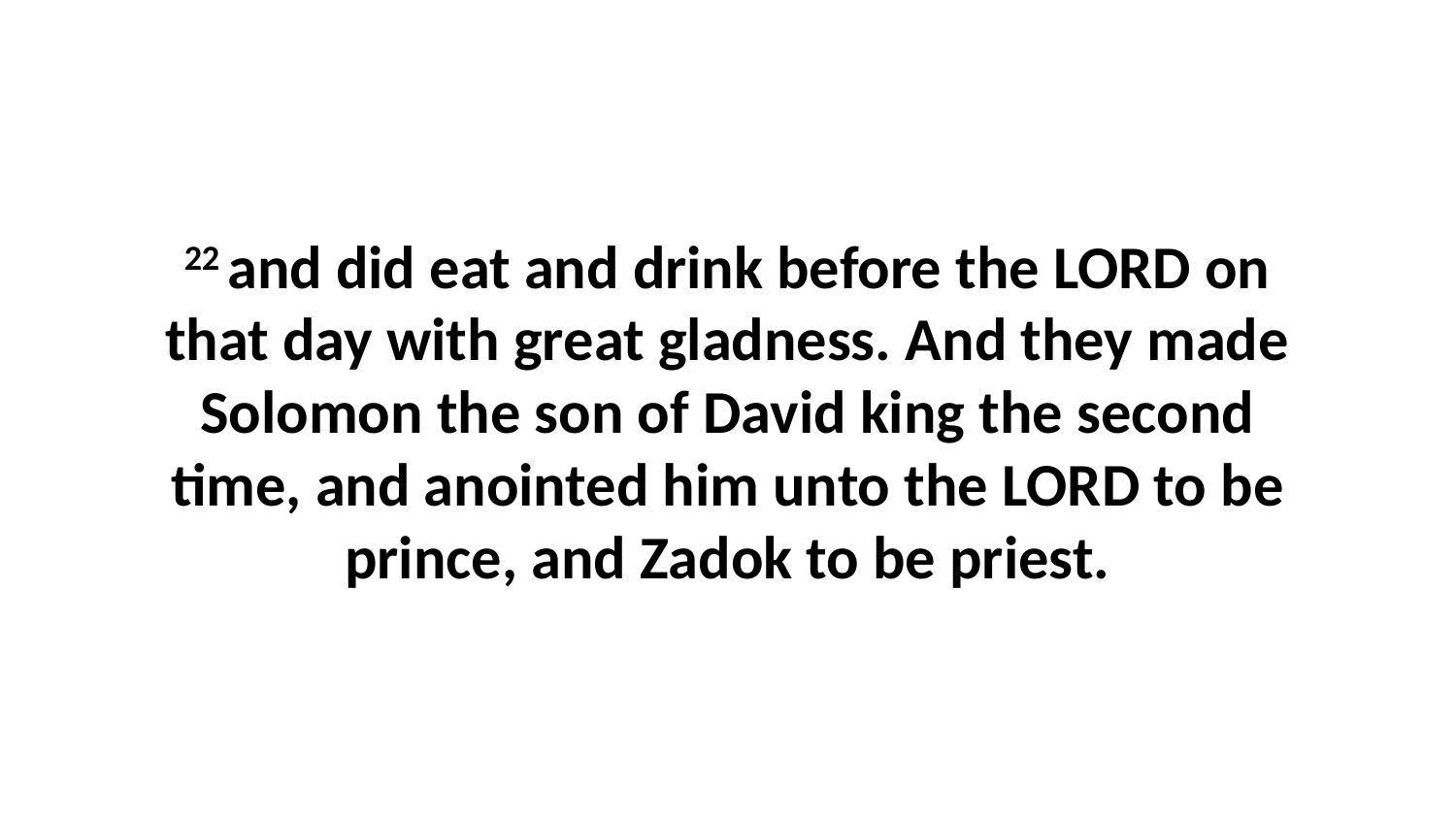

22 and did eat and drink before the LORD on that day with great gladness. And they made Solomon the son of David king the second time, and anointed him unto the LORD to be prince, and Zadok to be priest.